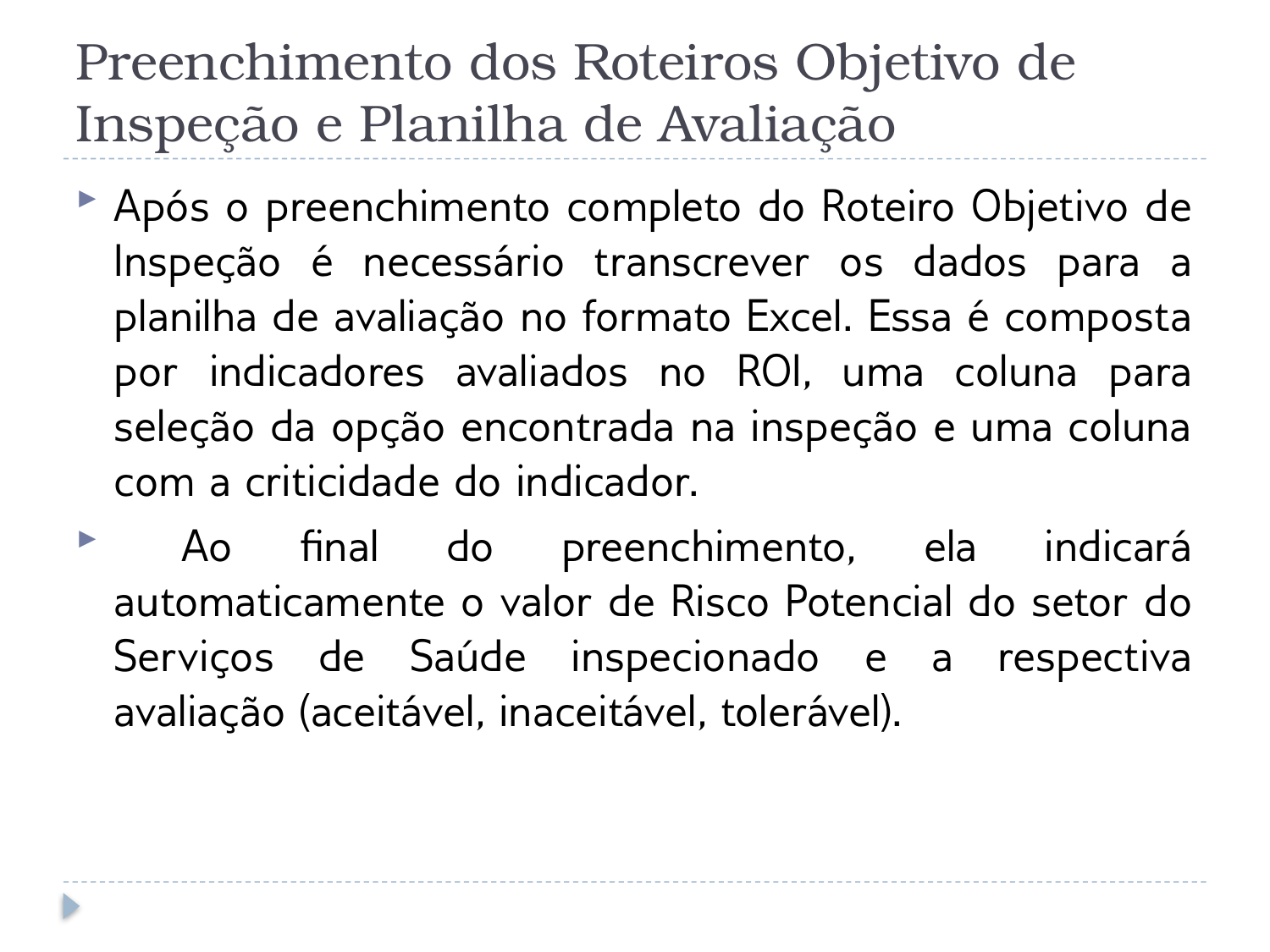

# Preenchimento dos Roteiros Objetivo de Inspeção e Planilha de Avaliação
Após o preenchimento completo do Roteiro Objetivo de Inspeção é necessário transcrever os dados para a planilha de avaliação no formato Excel. Essa é composta por indicadores avaliados no ROI, uma coluna para seleção da opção encontrada na inspeção e uma coluna com a criticidade do indicador.
 Ao final do preenchimento, ela indicará automaticamente o valor de Risco Potencial do setor do Serviços de Saúde inspecionado e a respectiva avaliação (aceitável, inaceitável, tolerável).